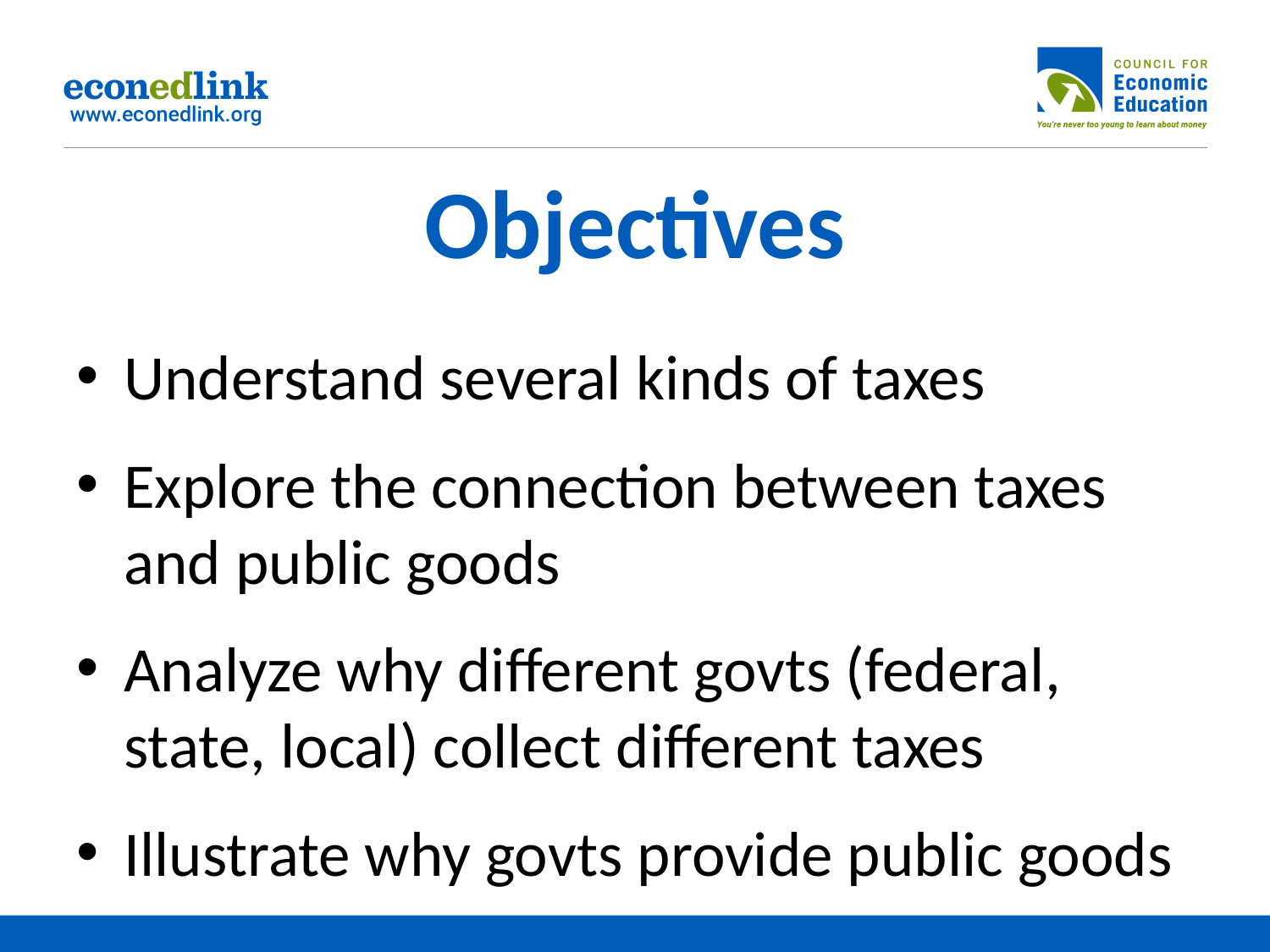

# Objectives
Understand several kinds of taxes
Explore the connection between taxes and public goods
Analyze why different govts (federal, state, local) collect different taxes
Illustrate why govts provide public goods